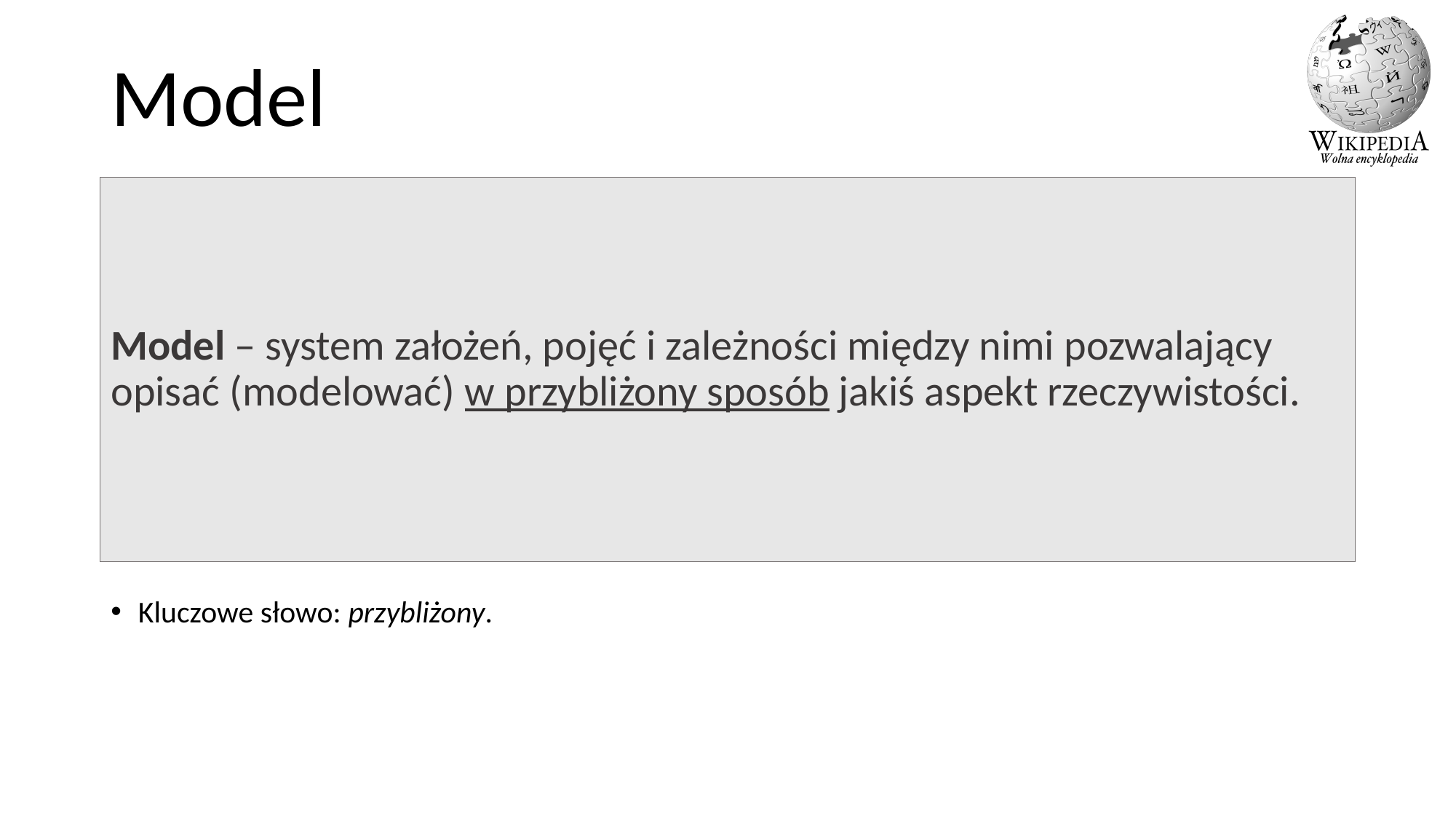

# Model
Model – system założeń, pojęć i zależności między nimi pozwalający opisać (modelować) w przybliżony sposób jakiś aspekt rzeczywistości.
Kluczowe słowo: przybliżony.